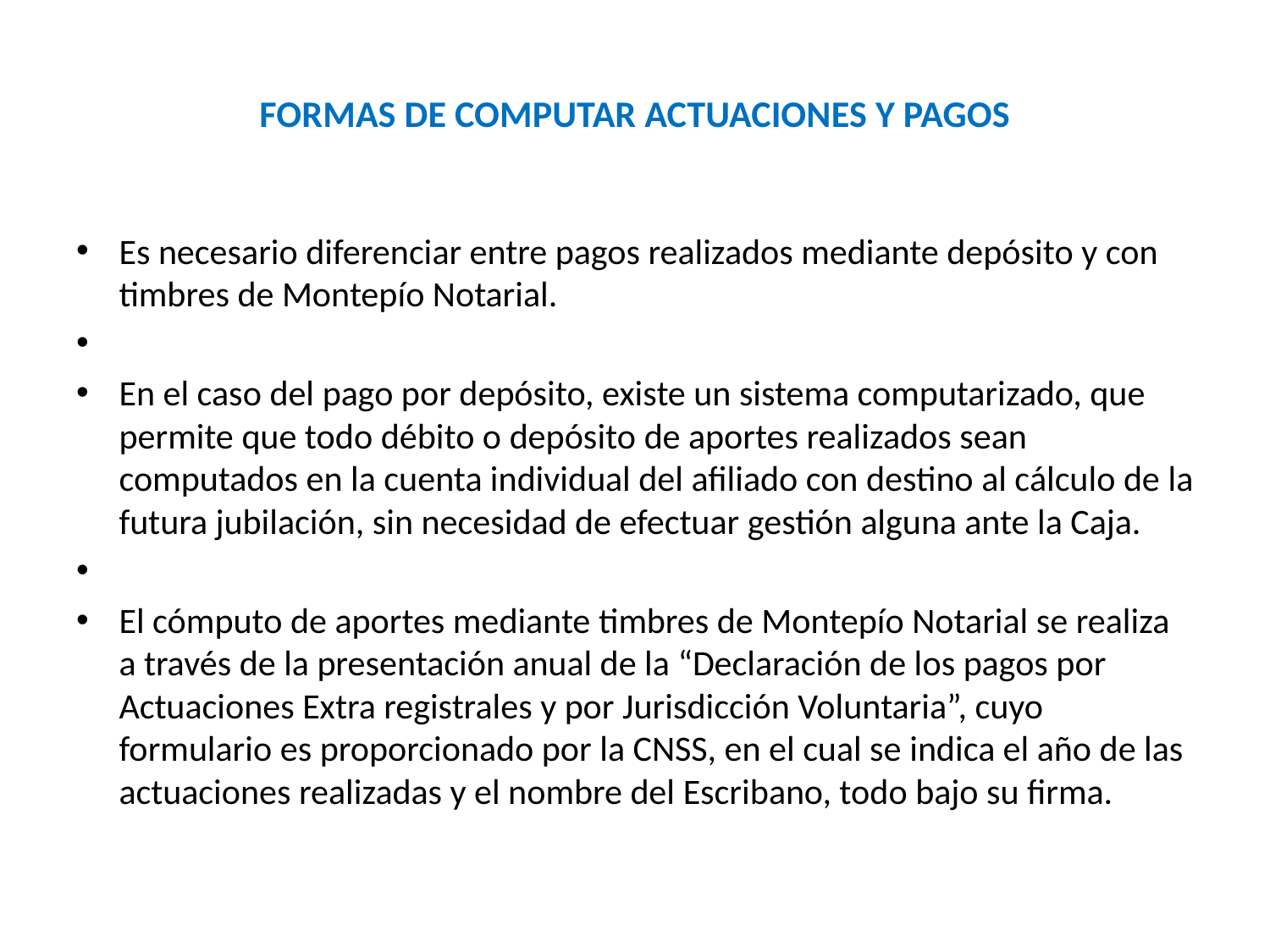

# FORMAS DE COMPUTAR ACTUACIONES Y PAGOS
Es necesario diferenciar entre pagos realizados mediante depósito y con timbres de Montepío Notarial.

En el caso del pago por depósito, existe un sistema computarizado, que permite que todo débito o depósito de aportes realizados sean computados en la cuenta individual del afiliado con destino al cálculo de la futura jubilación, sin necesidad de efectuar gestión alguna ante la Caja.

El cómputo de aportes mediante timbres de Montepío Notarial se realiza a través de la presentación anual de la “Declaración de los pagos por Actuaciones Extra registrales y por Jurisdicción Voluntaria”, cuyo formulario es proporcionado por la CNSS, en el cual se indica el año de las actuaciones realizadas y el nombre del Escribano, todo bajo su firma.